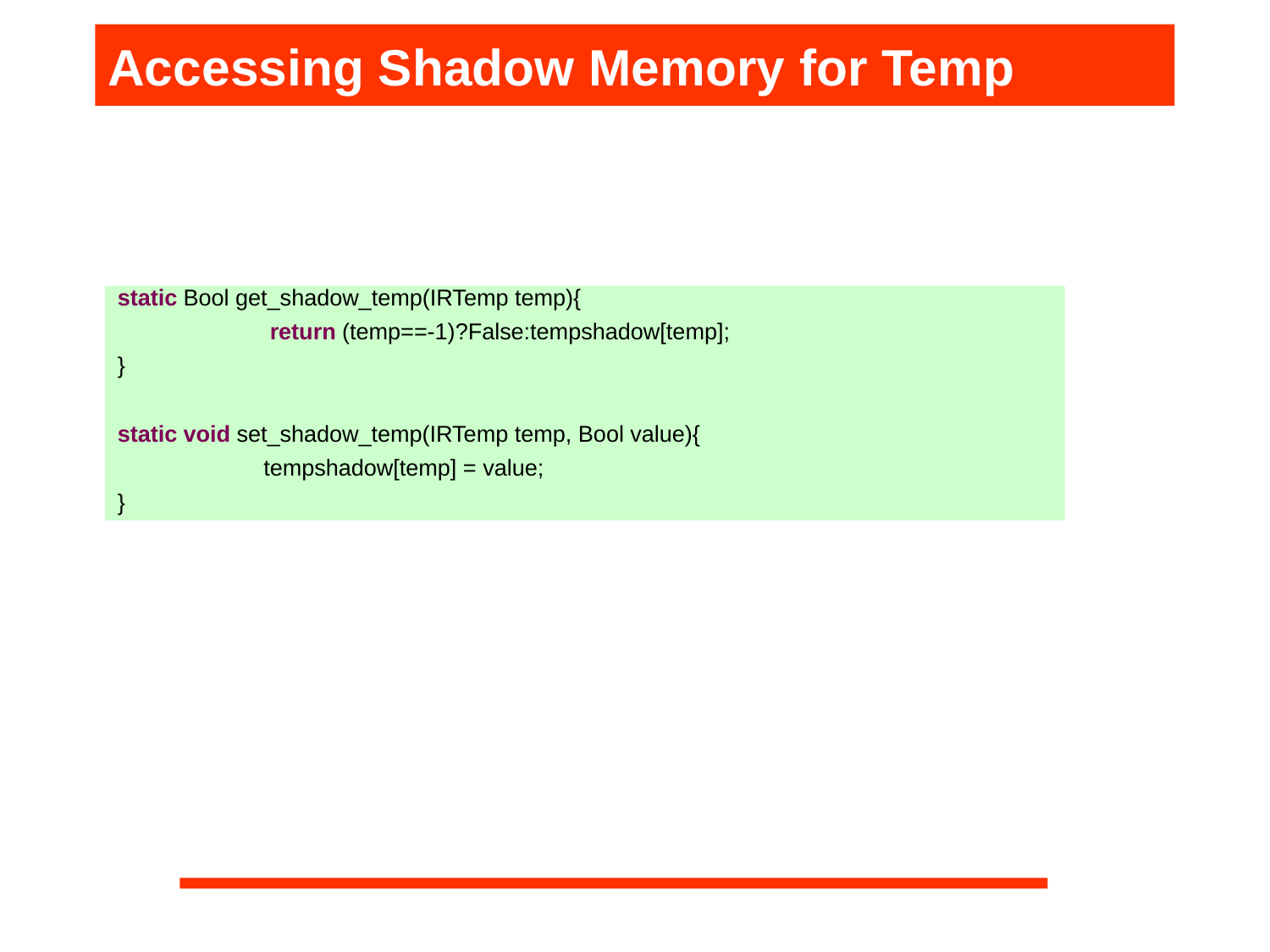

Accessing Shadow Memory for Temp

static Bool get_shadow_temp(IRTemp temp){
	    return (temp==-1)?False:tempshadow[temp];
}

static void set_shadow_temp(IRTemp temp, Bool value){
	   tempshadow[temp] = value;
}